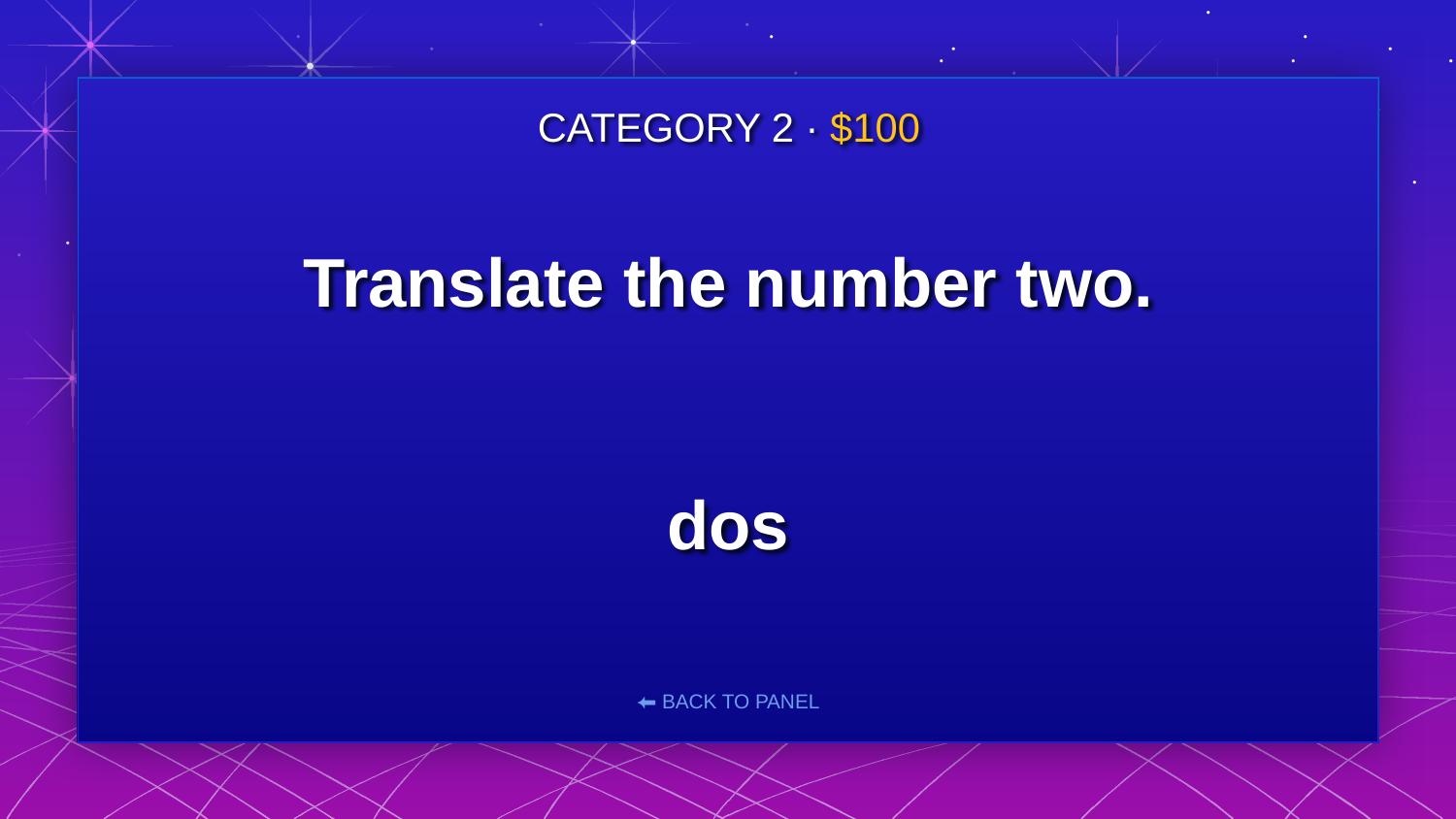

# Translate the number two.
CATEGORY 2 · $100
dos